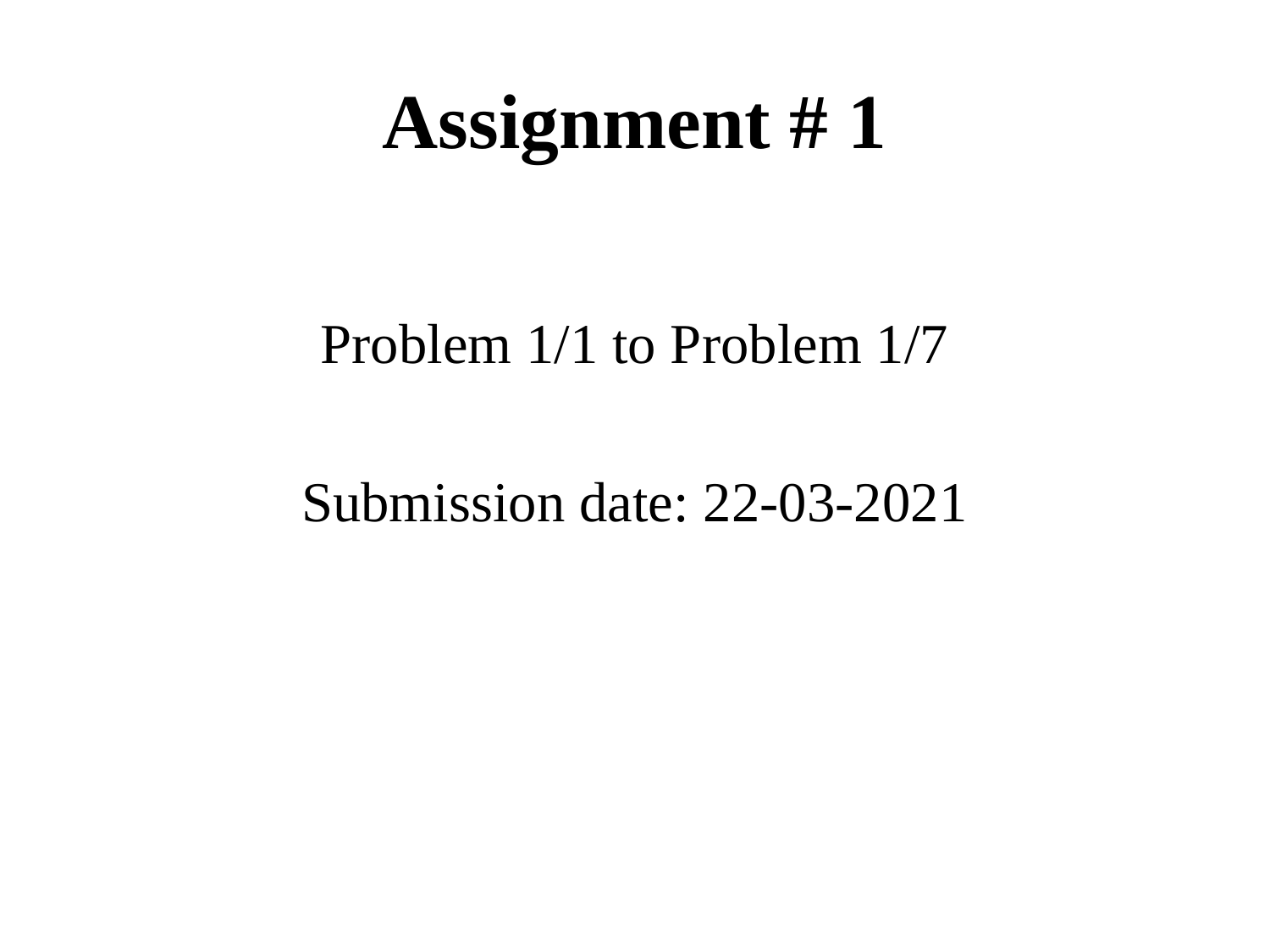

# Assignment # 1

Problem 1/1 to Problem 1/7

Submission date: 22-03-2021